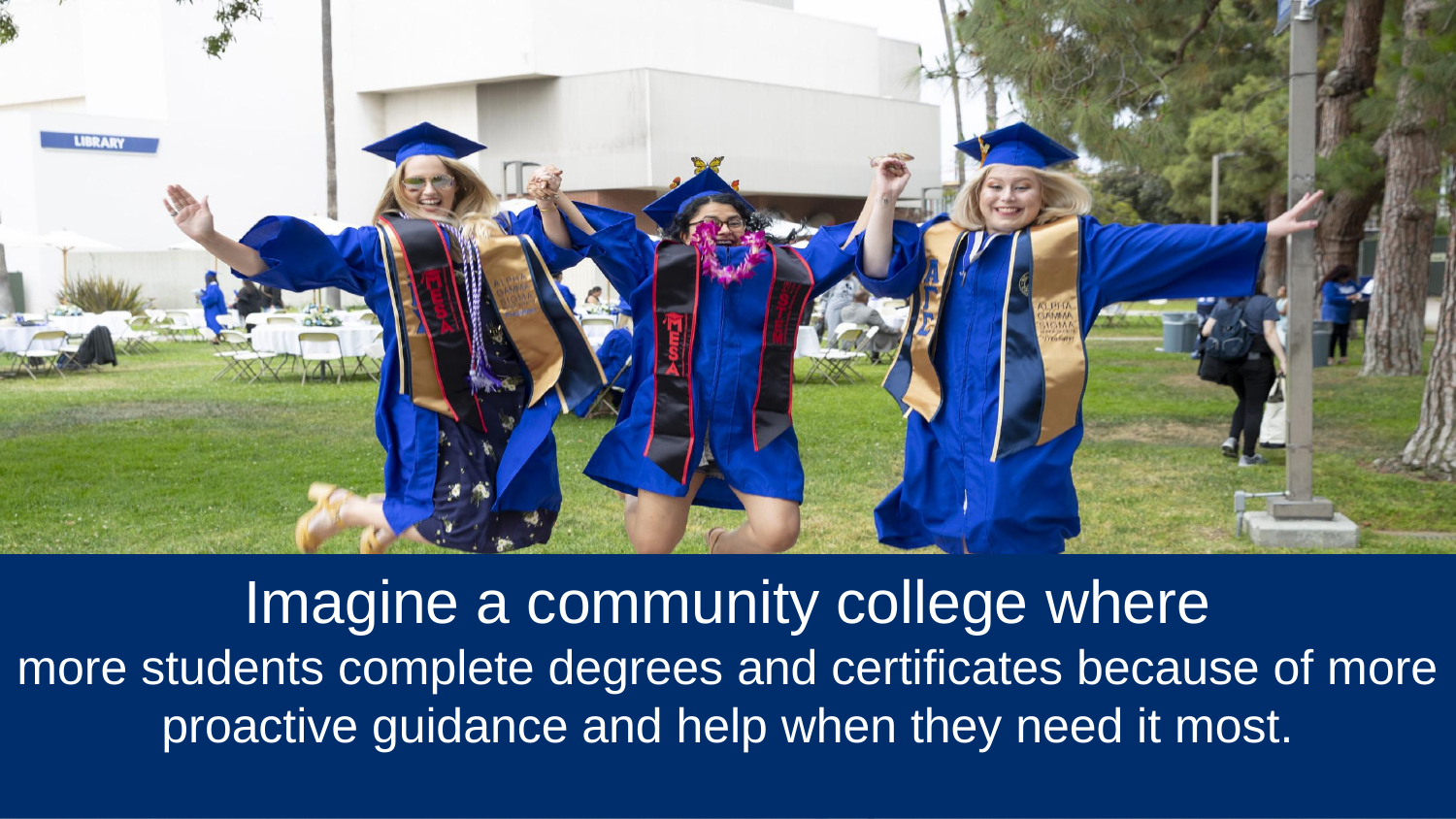

# Imagine a community college where
more students complete degrees and certificates because of more proactive guidance and help when they need it most.